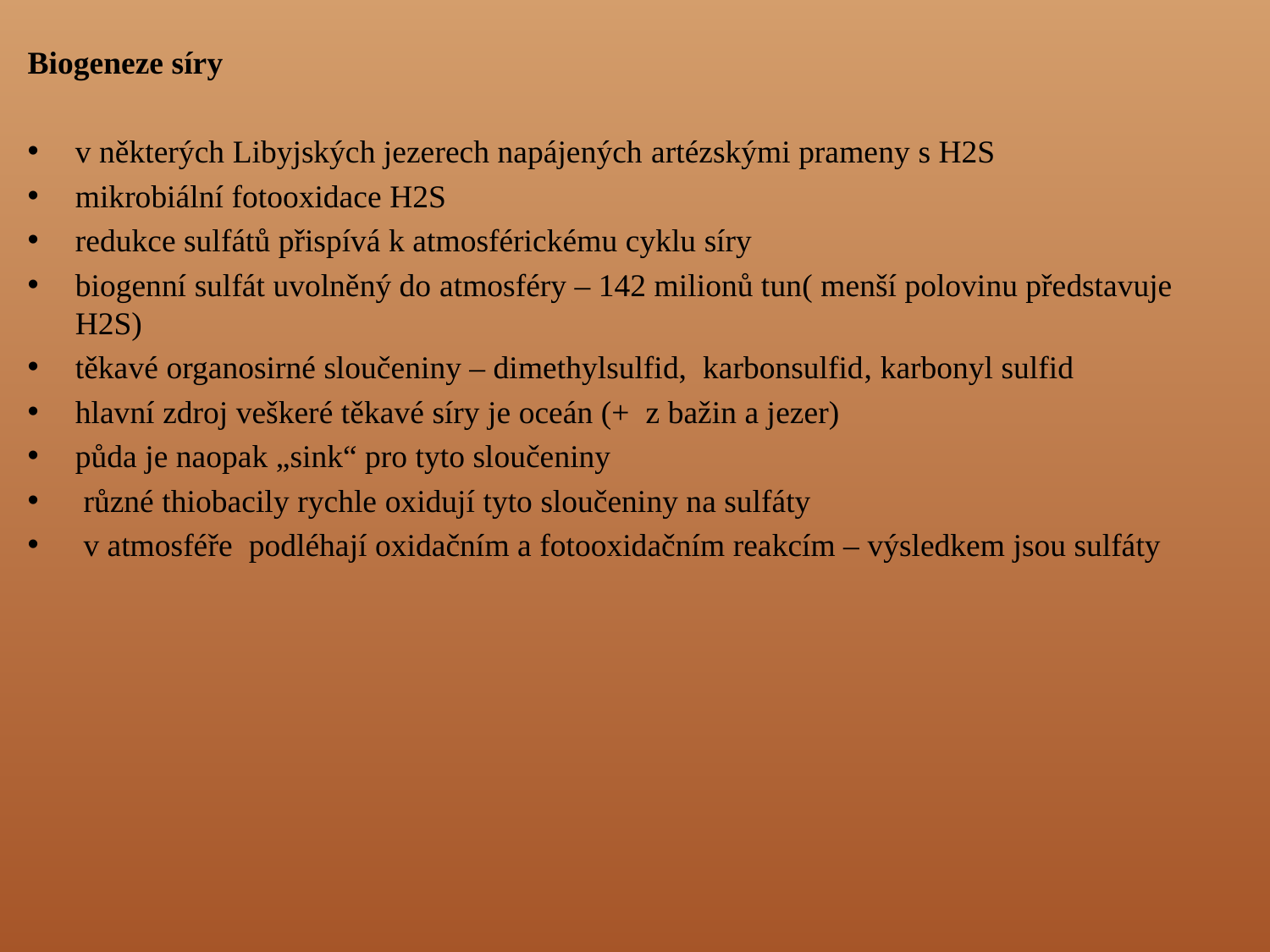

Biogeneze síry

v některých Libyjských jezerech napájených artézskými prameny s H2S
mikrobiální fotooxidace H2S
redukce sulfátů přispívá k atmosférickému cyklu síry
biogenní sulfát uvolněný do atmosféry – 142 milionů tun( menší polovinu představuje H2S)
těkavé organosirné sloučeniny – dimethylsulfid,  karbonsulfid, karbonyl sulfid
hlavní zdroj veškeré těkavé síry je oceán (+  z bažin a jezer)
půda je naopak „sink“ pro tyto sloučeniny
 různé thiobacily rychle oxidují tyto sloučeniny na sulfáty
 v atmosféře  podléhají oxidačním a fotooxidačním reakcím – výsledkem jsou sulfáty